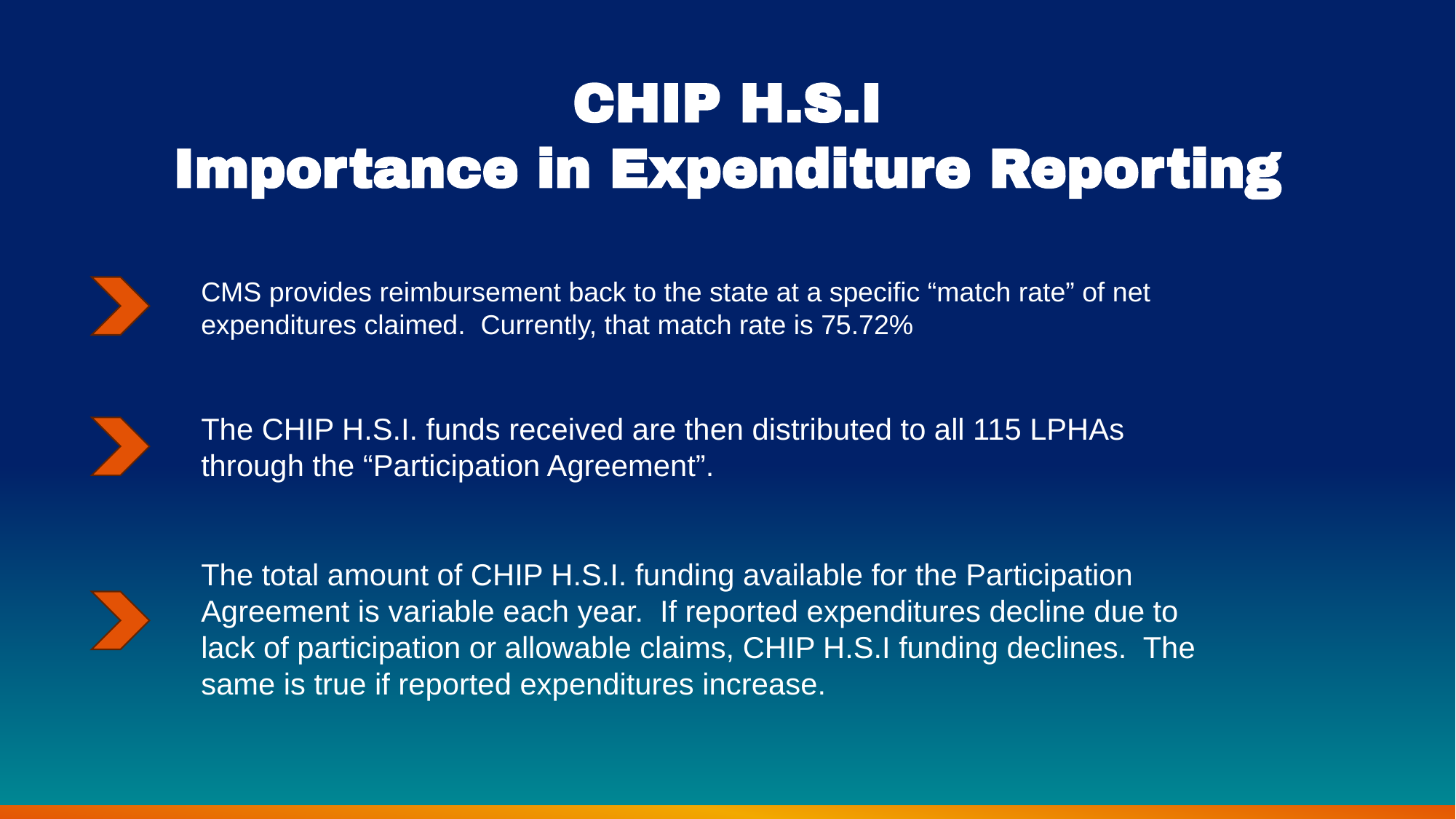

# CHIP H.S.I Importance in Expenditure Reporting

CMS provides reimbursement back to the state at a specific “match rate” of net expenditures claimed.  Currently, that match rate is 75.72%

The CHIP H.S.I. funds received are then distributed to all 115 LPHAs through the “Participation Agreement”.

The total amount of CHIP H.S.I. funding available for the Participation Agreement is variable each year.  If reported expenditures decline due to lack of participation or allowable claims, CHIP H.S.I funding declines.  The same is true if reported expenditures increase.